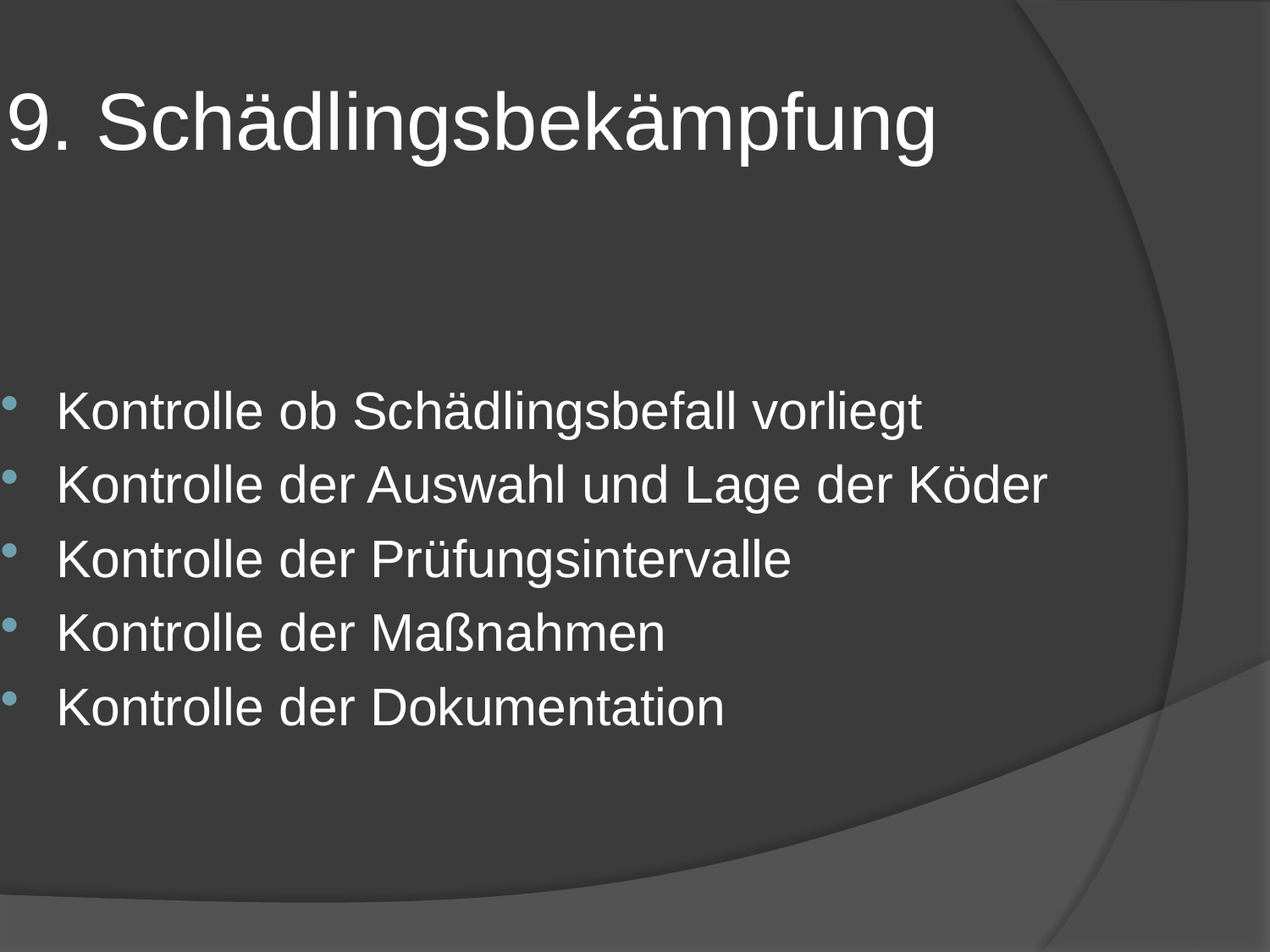

# 9. Schädlingsbekämpfung

Kontrolle ob Schädlingsbefall vorliegt
Kontrolle der Auswahl und Lage der Köder
Kontrolle der Prüfungsintervalle
Kontrolle der Maßnahmen
Kontrolle der Dokumentation